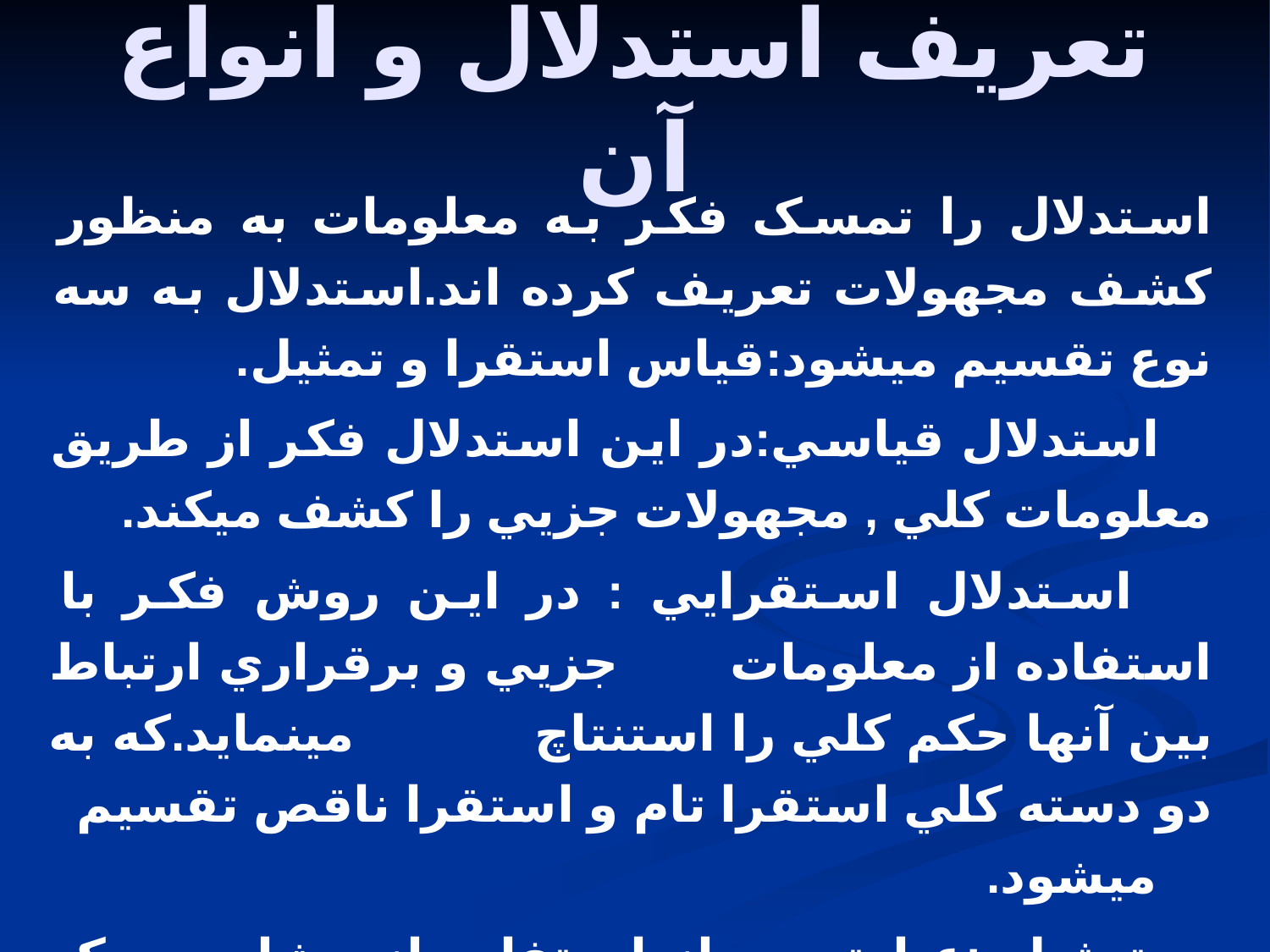

# تعريف استدلال و انواع آن
استدلال را تمسک فکر به معلومات به منظور کشف مجهولات تعريف کرده اند.استدلال به سه نوع تقسيم ميشود:قياس استقرا و تمثيل.
   استدلال قياسي:در اين استدلال فکر از طريق معلومات کلي , مجهولات جزيي را کشف ميکند.
   استدلال استقرايي : در اين روش فکر با استفاده از معلومات       جزيي و برقراري ارتباط بين آنها حکم کلي را استنتاچ            مينمايد.که به دو دسته کلي استقرا تام و استقرا ناقص تقسيم       ميشود.
   تمثيل :عبارتست از استفاده از مشابهت يک معلوم براي کشف مجهول